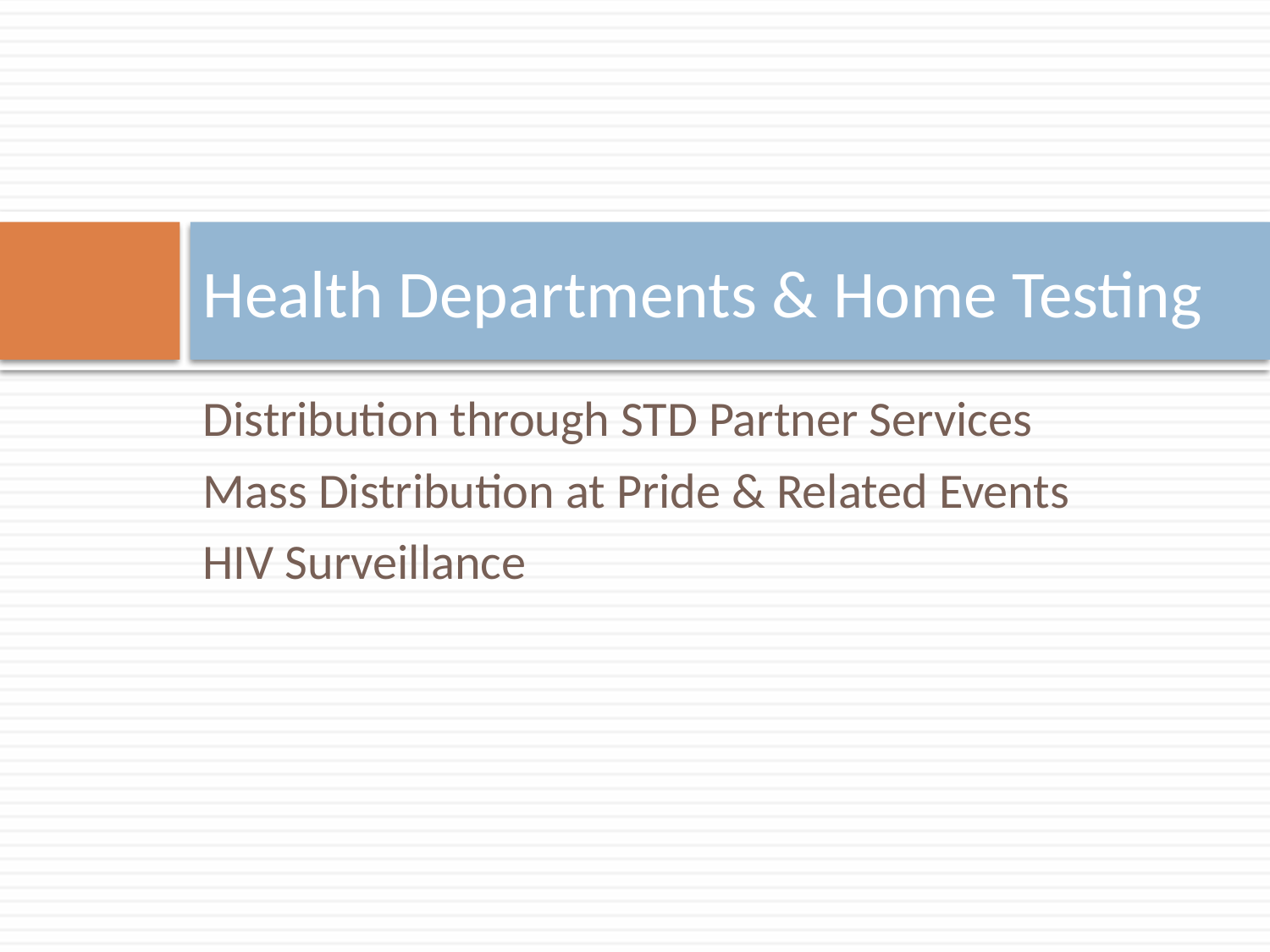

# Health Departments & Home Testing
Distribution through STD Partner Services
Mass Distribution at Pride & Related Events
HIV Surveillance